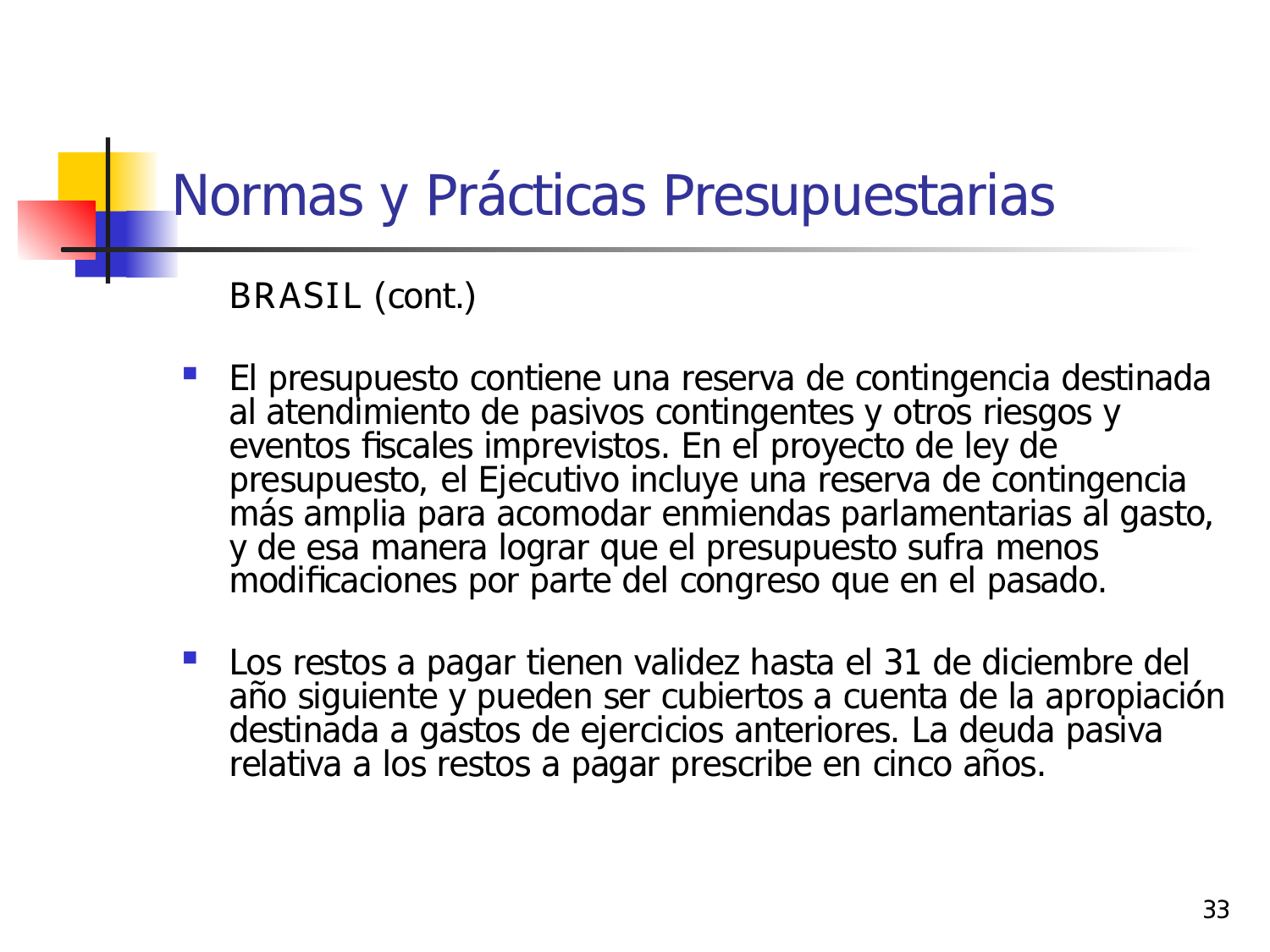

# Normas y Prácticas Presupuestarias
	BRASIL (cont.)

El presupuesto contiene una reserva de contingencia destinada al atendimiento de pasivos contingentes y otros riesgos y eventos fiscales imprevistos. En el proyecto de ley de presupuesto, el Ejecutivo incluye una reserva de contingencia más amplia para acomodar enmiendas parlamentarias al gasto, y de esa manera lograr que el presupuesto sufra menos modificaciones por parte del congreso que en el pasado.

Los restos a pagar tienen validez hasta el 31 de diciembre del año siguiente y pueden ser cubiertos a cuenta de la apropiación destinada a gastos de ejercicios anteriores. La deuda pasiva relativa a los restos a pagar prescribe en cinco años.
33